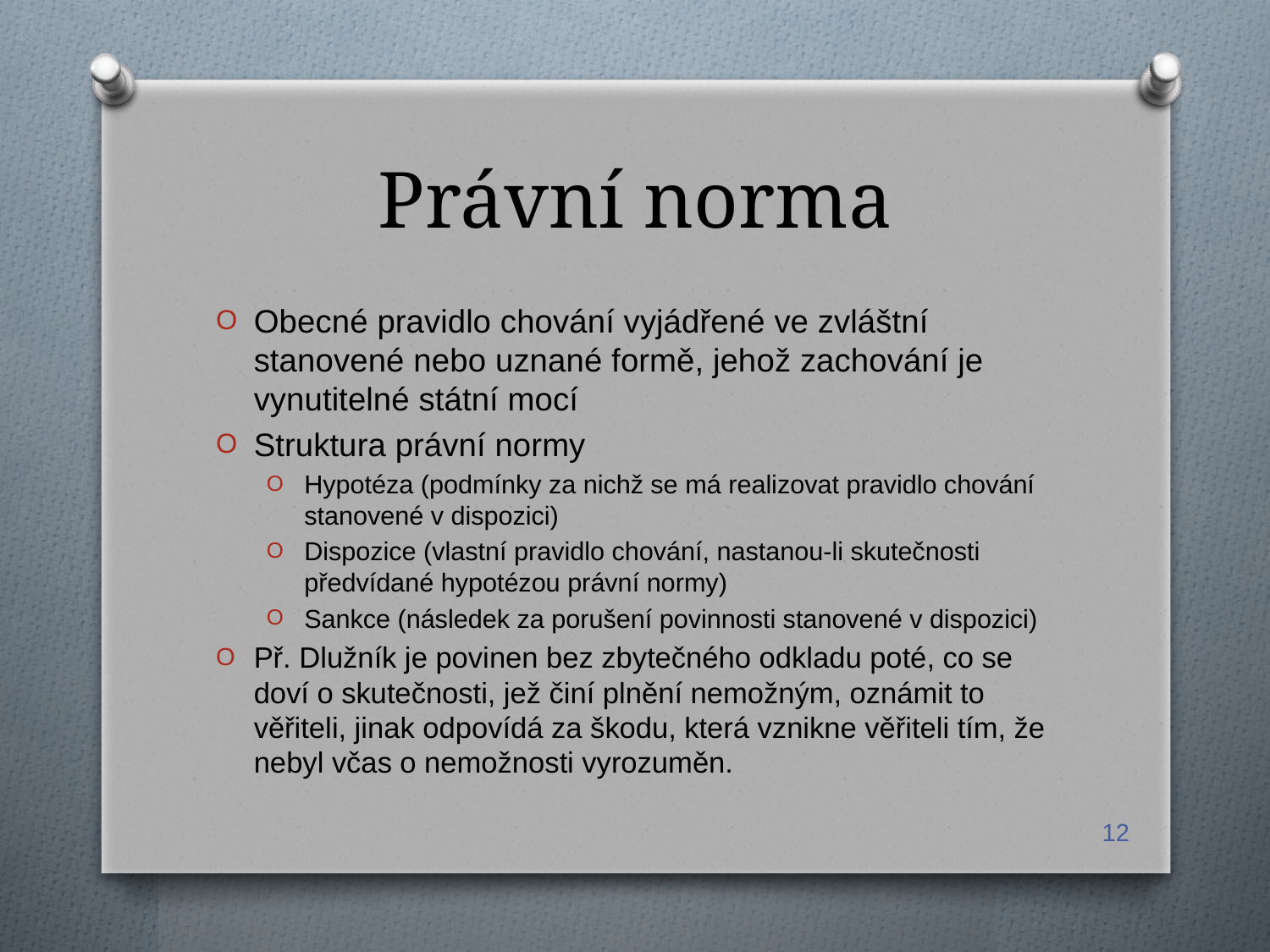

# Právní norma
Obecné pravidlo chování vyjádřené ve zvláštní stanovené nebo uznané formě, jehož zachování je vynutitelné státní mocí
Struktura právní normy
Hypotéza (podmínky za nichž se má realizovat pravidlo chování stanovené v dispozici)
Dispozice (vlastní pravidlo chování, nastanou-li skutečnosti předvídané hypotézou právní normy)
Sankce (následek za porušení povinnosti stanovené v dispozici)
Př. Dlužník je povinen bez zbytečného odkladu poté, co se doví o skutečnosti, jež činí plnění nemožným, oznámit to věřiteli, jinak odpovídá za škodu, která vznikne věřiteli tím, že nebyl včas o nemožnosti vyrozuměn.
12